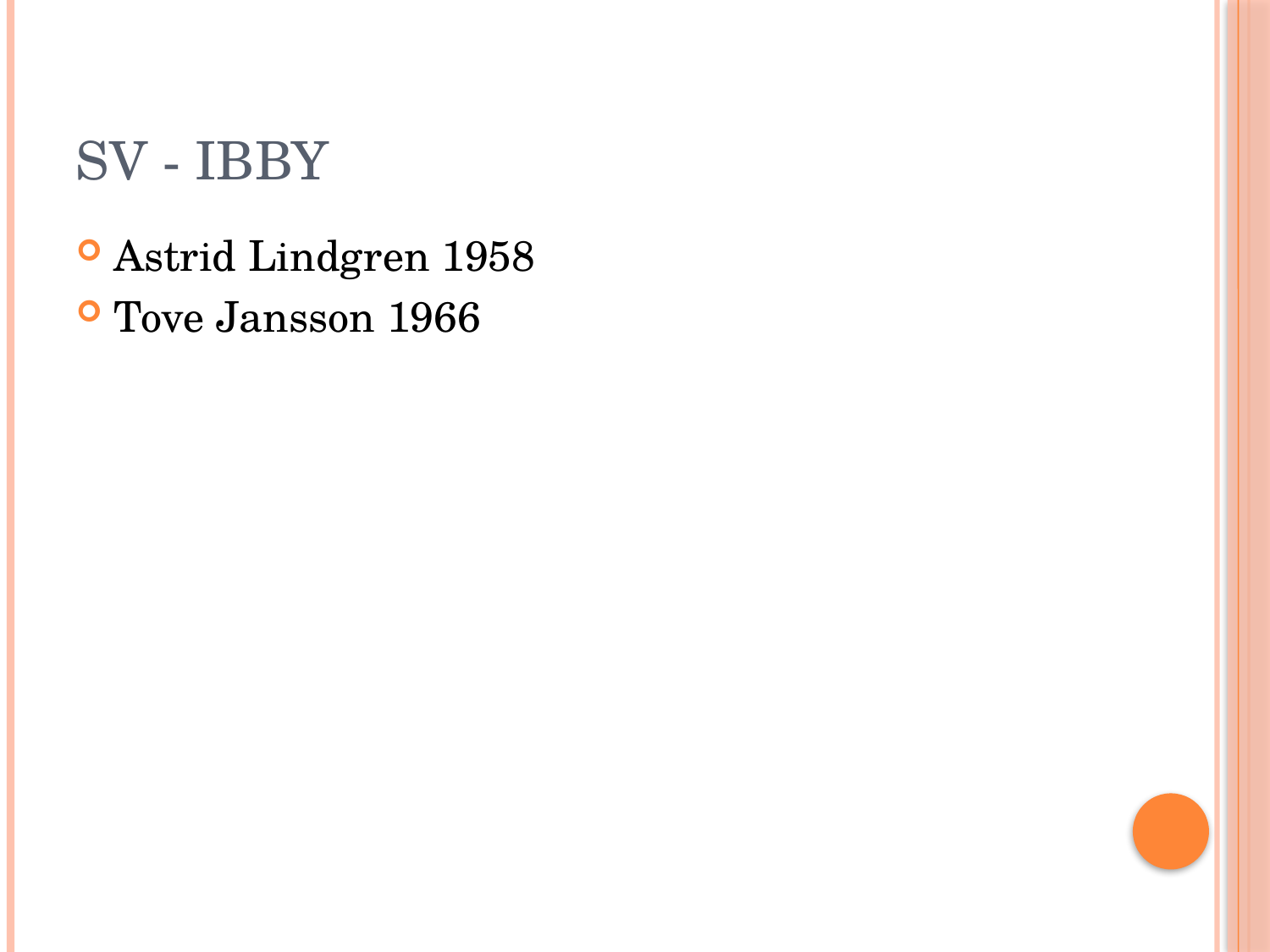

# SV - IBBY
Astrid Lindgren 1958
Tove Jansson 1966